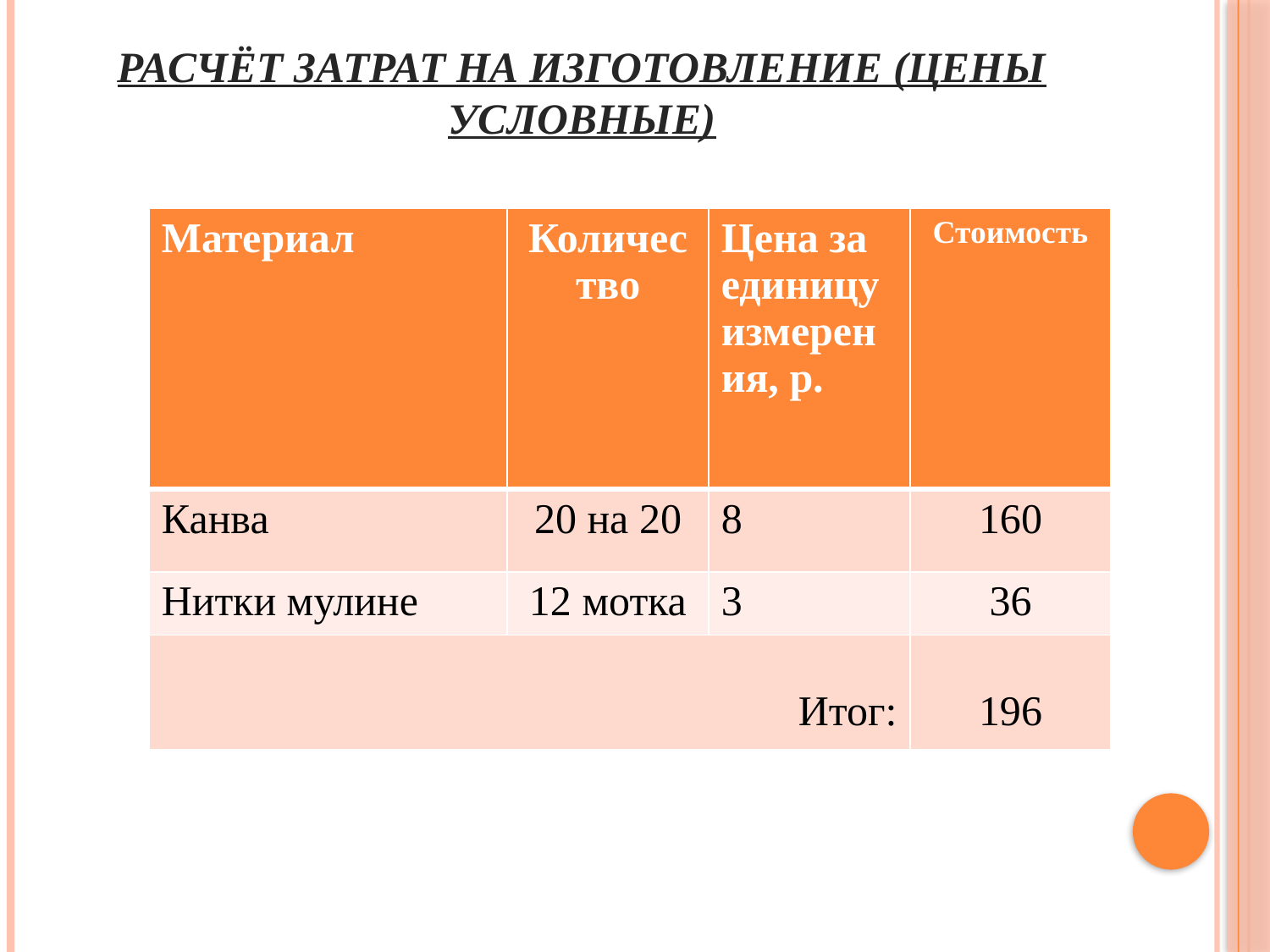

# Расчёт затрат на изготовление (цены условные)
| Материал | Количество | Цена за единицу измерения, р. | Стоимость |
| --- | --- | --- | --- |
| Канва | 20 на 20 | 8 | 160 |
| Нитки мулине | 12 мотка | 3 | 36 |
| Итог: |  |  | 196 |